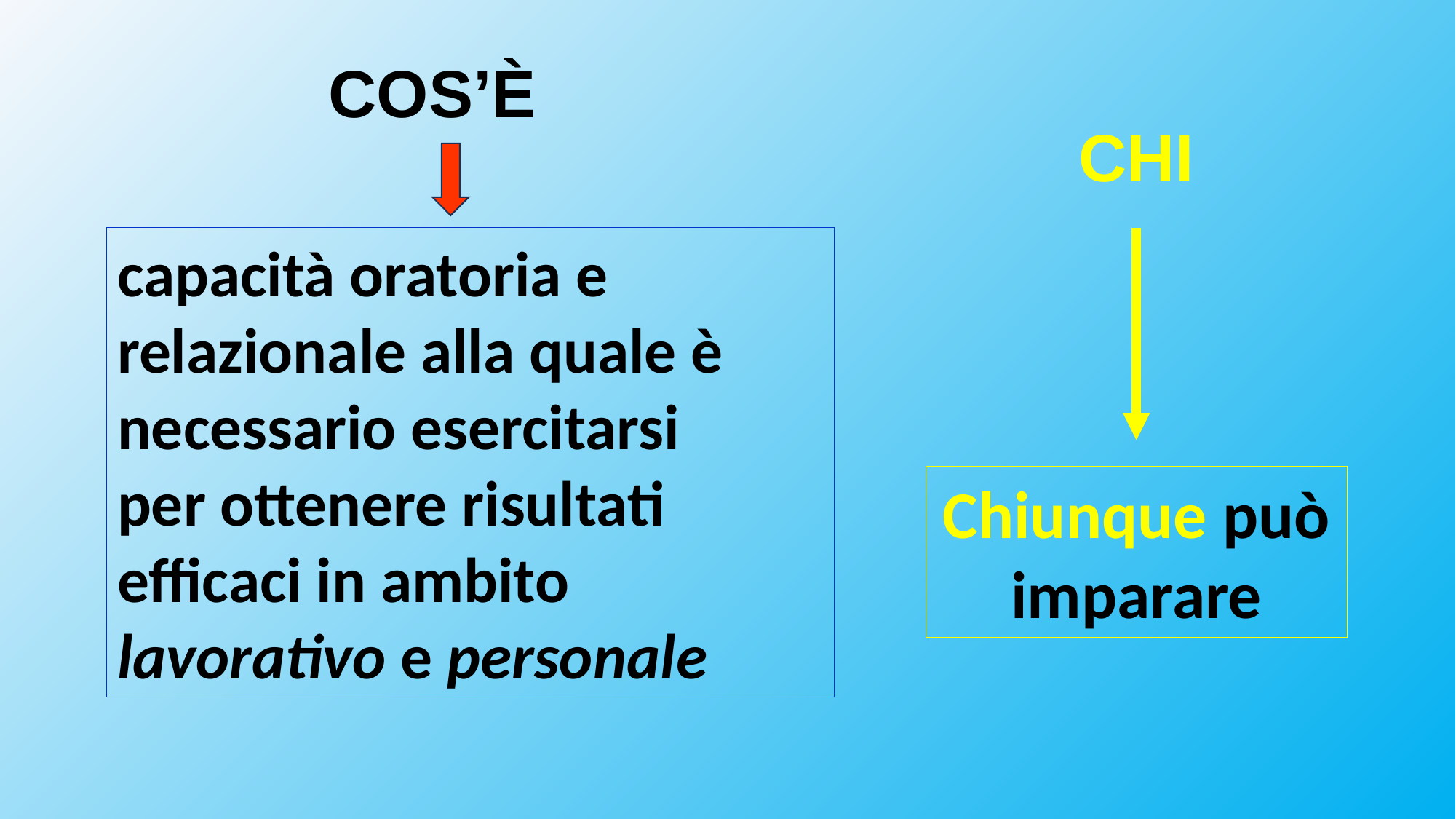

COS’È
CHI

capacità oratoria e relazionale alla quale è necessario esercitarsi
per ottenere risultati efficaci in ambito lavorativo e personale
Chiunque può imparare